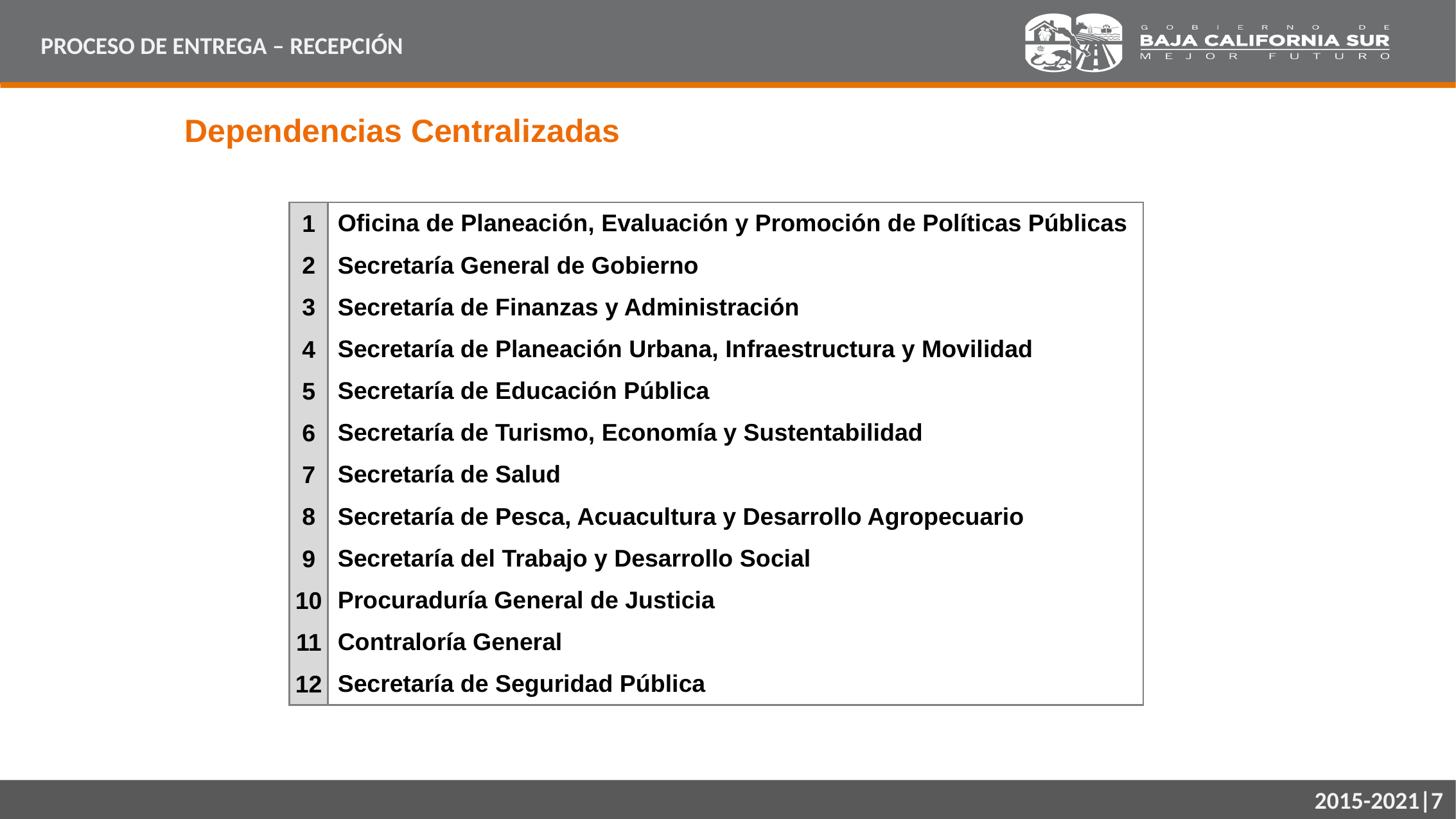

PROCESO DE ENTREGA – RECEPCIÓN
Dependencias Centralizadas
| 1 | Oficina de Planeación, Evaluación y Promoción de Políticas Públicas |
| --- | --- |
| 2 | Secretaría General de Gobierno |
| 3 | Secretaría de Finanzas y Administración |
| 4 | Secretaría de Planeación Urbana, Infraestructura y Movilidad |
| 5 | Secretaría de Educación Pública |
| 6 | Secretaría de Turismo, Economía y Sustentabilidad |
| 7 | Secretaría de Salud |
| 8 | Secretaría de Pesca, Acuacultura y Desarrollo Agropecuario |
| 9 | Secretaría del Trabajo y Desarrollo Social |
| 10 | Procuraduría General de Justicia |
| 11 | Contraloría General |
| 12 | Secretaría de Seguridad Pública |

2015-2021|7
2015-2021